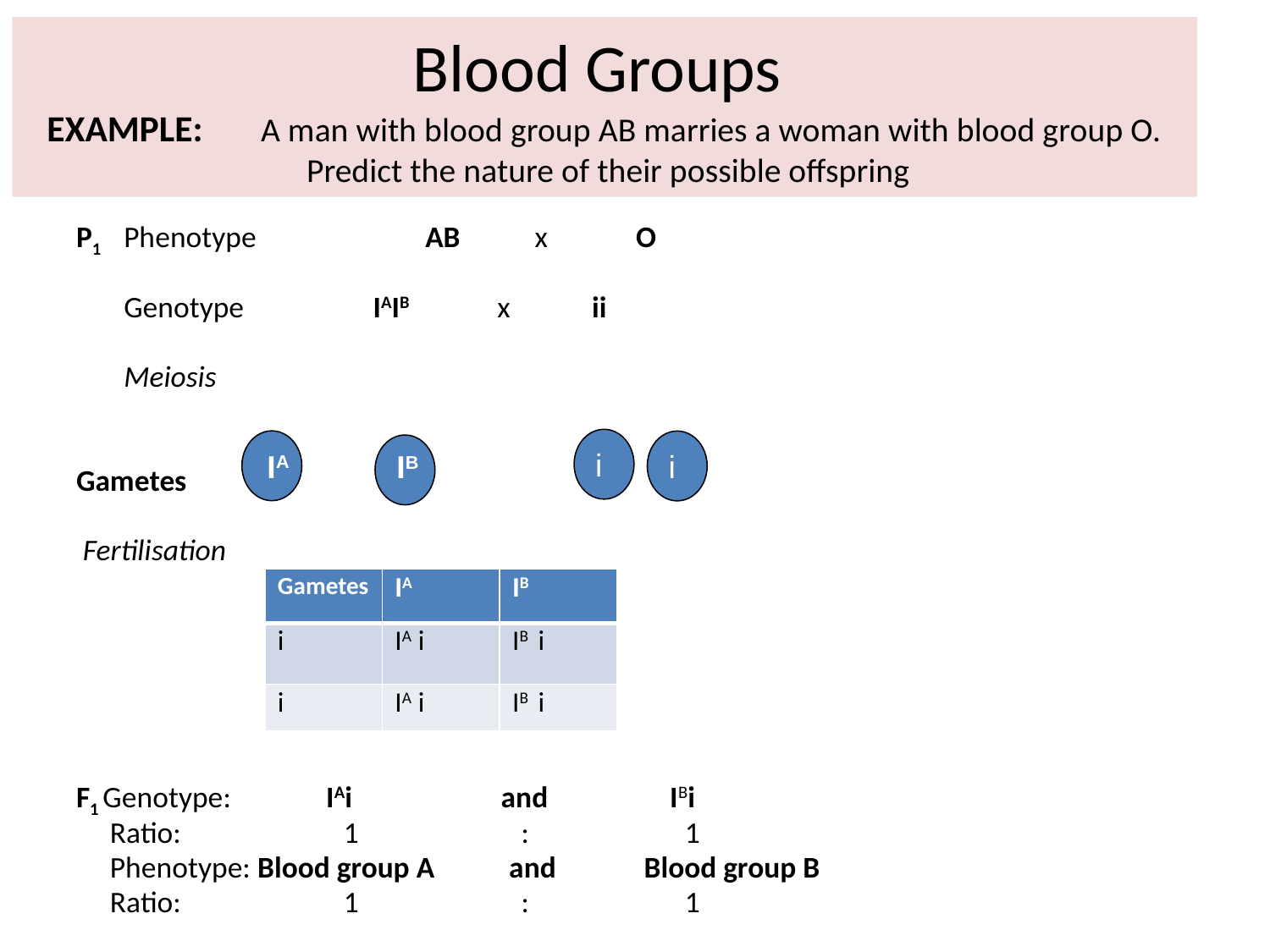

# Blood Groups EXAMPLE:       A man with blood group AB marries a woman with blood group O. Predict the nature of their possible offspring
P1	Phenotype	       AB           x             O

	Genotype                   IAIB             x            ii

	Meiosis

Gametes

 Fertilisation

F1 Genotype:              IAi                      and                  IBi
     Ratio:                        1                        :                       1
     Phenotype: Blood group A           and             Blood group B
     Ratio:                        1                        :                       1

i

i

 i
  IA
 IB
 i
Gametes
 IB
| Gametes | IA | IB |
| --- | --- | --- |
| i | IA i | IB i |
| i | IA i | IB i |
IA
  Ai